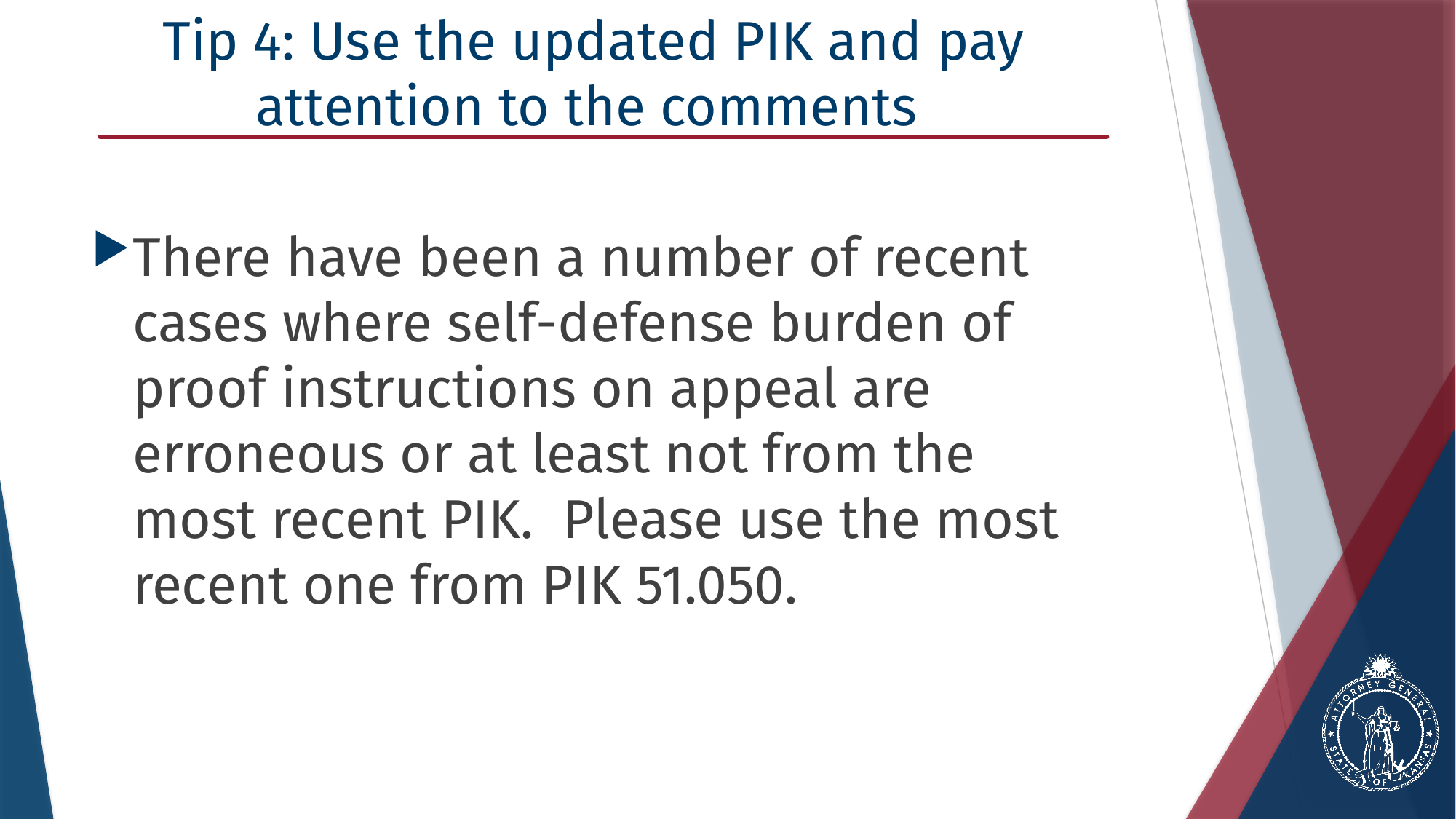

# Tip 4: Use the updated PIK and pay attention to the comments
There have been a number of recent cases where self-defense burden of proof instructions on appeal are erroneous or at least not from the most recent PIK.  Please use the most recent one from PIK 51.050.